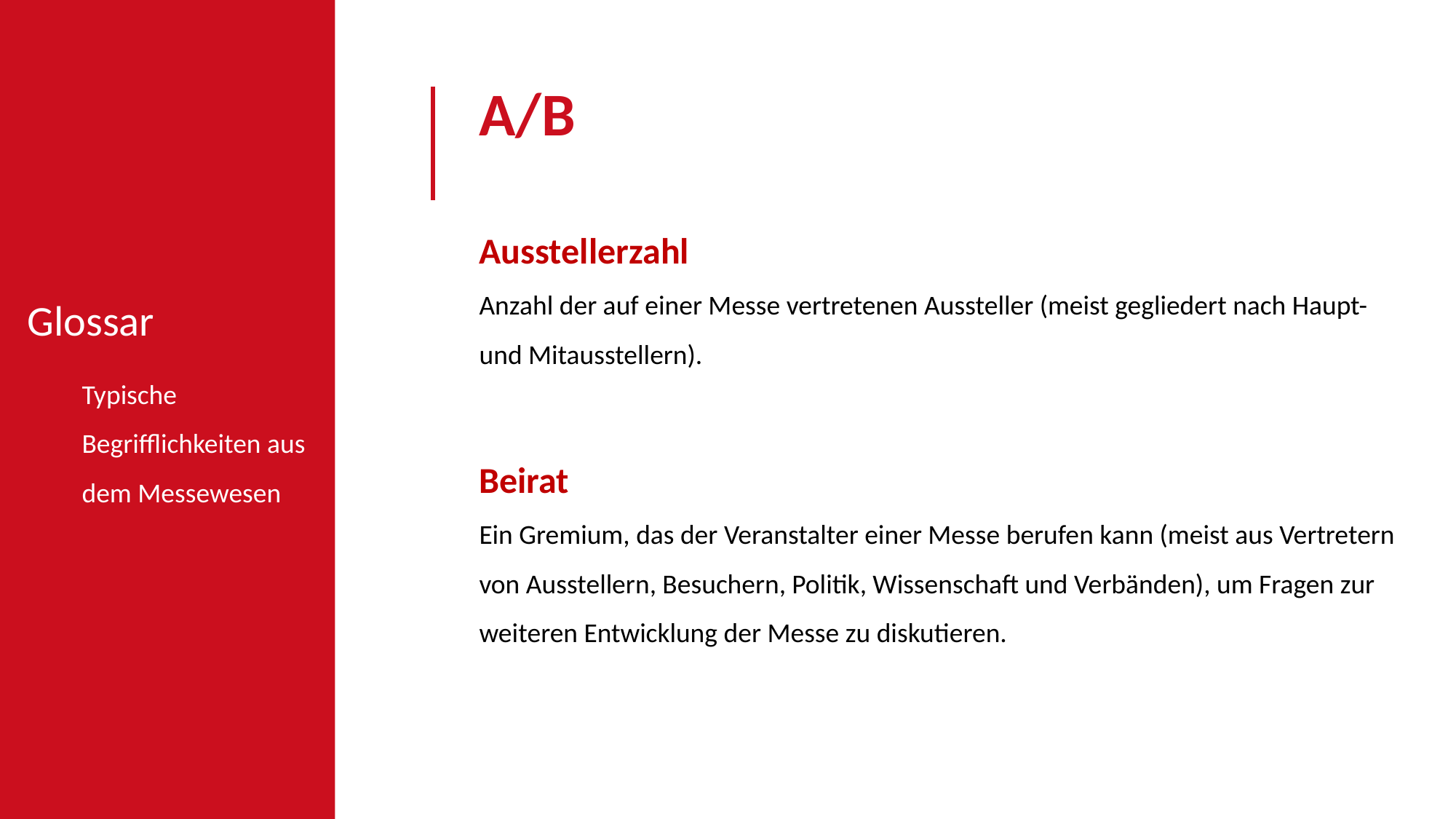

A/B
Ausstellerzahl
Anzahl der auf einer Messe vertretenen Aussteller (meist gegliedert nach Haupt- und Mitausstellern).

Beirat
Ein Gremium, das der Veranstalter einer Messe berufen kann (meist aus Vertretern von Ausstellern, Besuchern, Politik, Wissenschaft und Verbänden), um Fragen zur weiteren Entwicklung der Messe zu diskutieren.
Glossar

Typische Begrifflichkeiten aus dem Messewesen